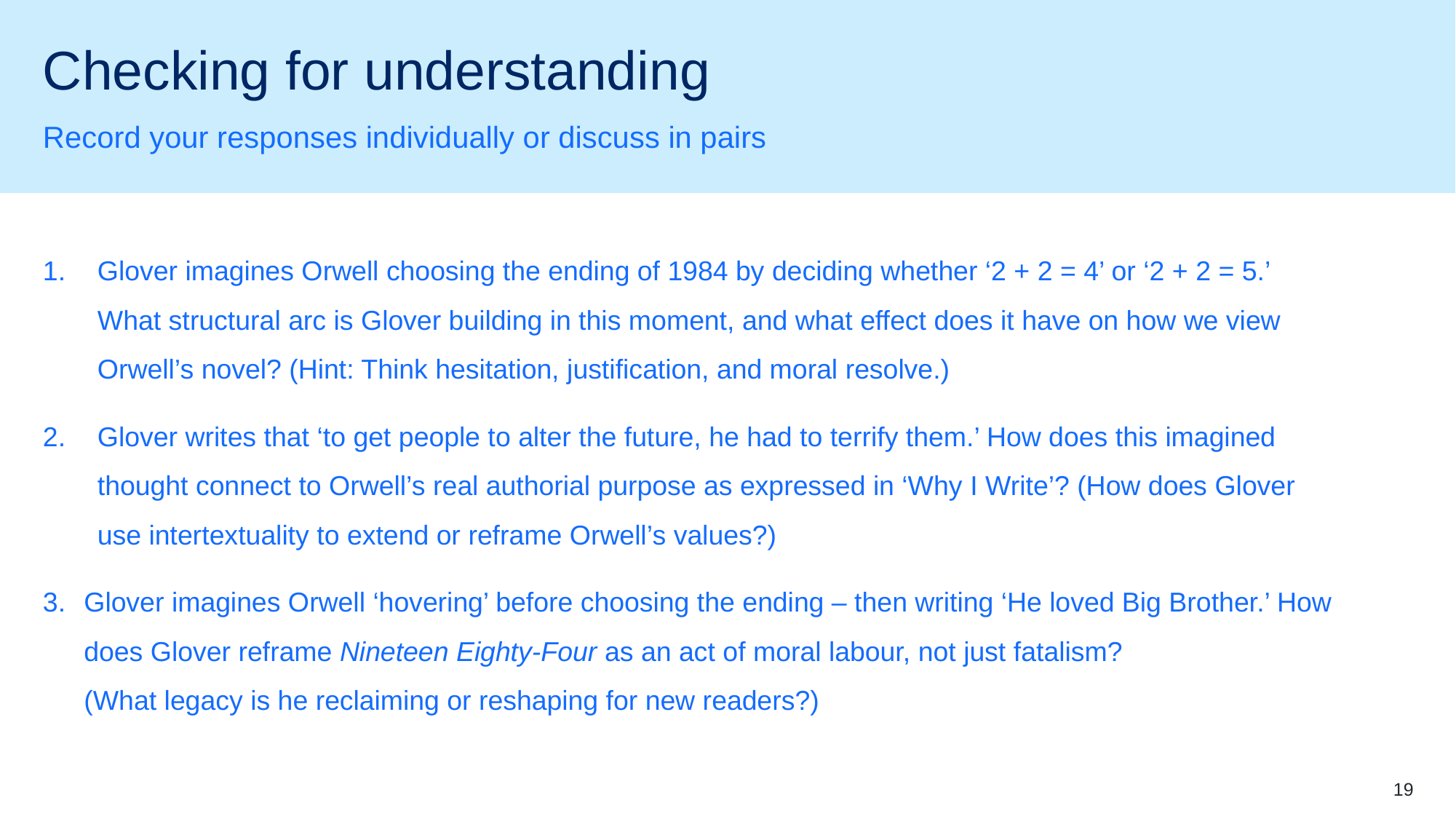

# Checking for understanding
Record your responses individually or discuss in pairs
Glover imagines Orwell choosing the ending of 1984 by deciding whether ‘2 + 2 = 4’ or ‘2 + 2 = 5.’ What structural arc is Glover building in this moment, and what effect does it have on how we view Orwell’s novel? (Hint: Think hesitation, justification, and moral resolve.)
Glover writes that ‘to get people to alter the future, he had to terrify them.’ How does this imagined thought connect to Orwell’s real authorial purpose as expressed in ‘Why I Write’? (How does Glover use intertextuality to extend or reframe Orwell’s values?)
Glover imagines Orwell ‘hovering’ before choosing the ending – then writing ‘He loved Big Brother.’ How does Glover reframe Nineteen Eighty-Four as an act of moral labour, not just fatalism?
(What legacy is he reclaiming or reshaping for new readers?)

19